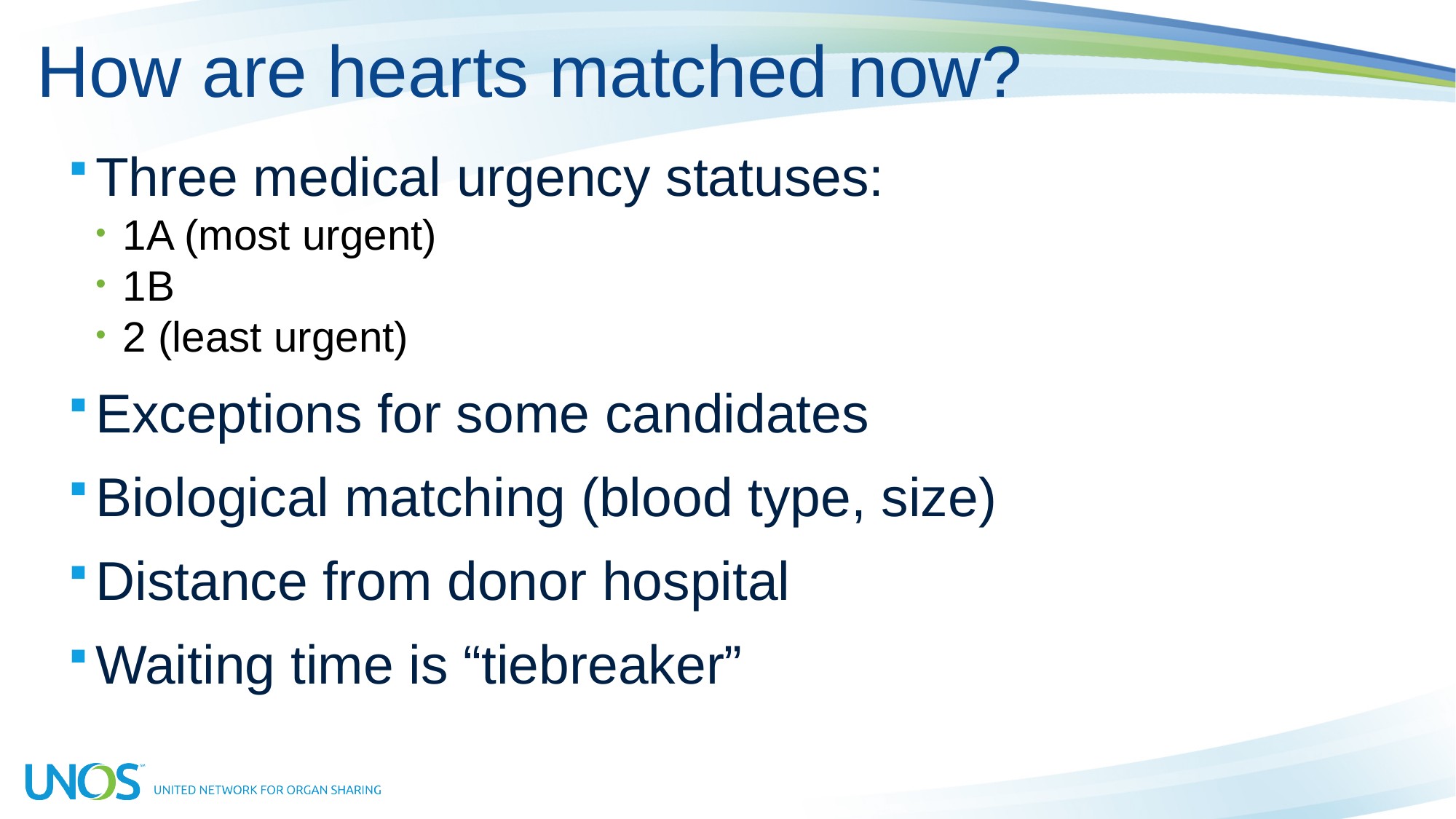

# How are hearts matched now?
Three medical urgency statuses:
1A (most urgent)
1B
2 (least urgent)
Exceptions for some candidates
Biological matching (blood type, size)
Distance from donor hospital
Waiting time is “tiebreaker”